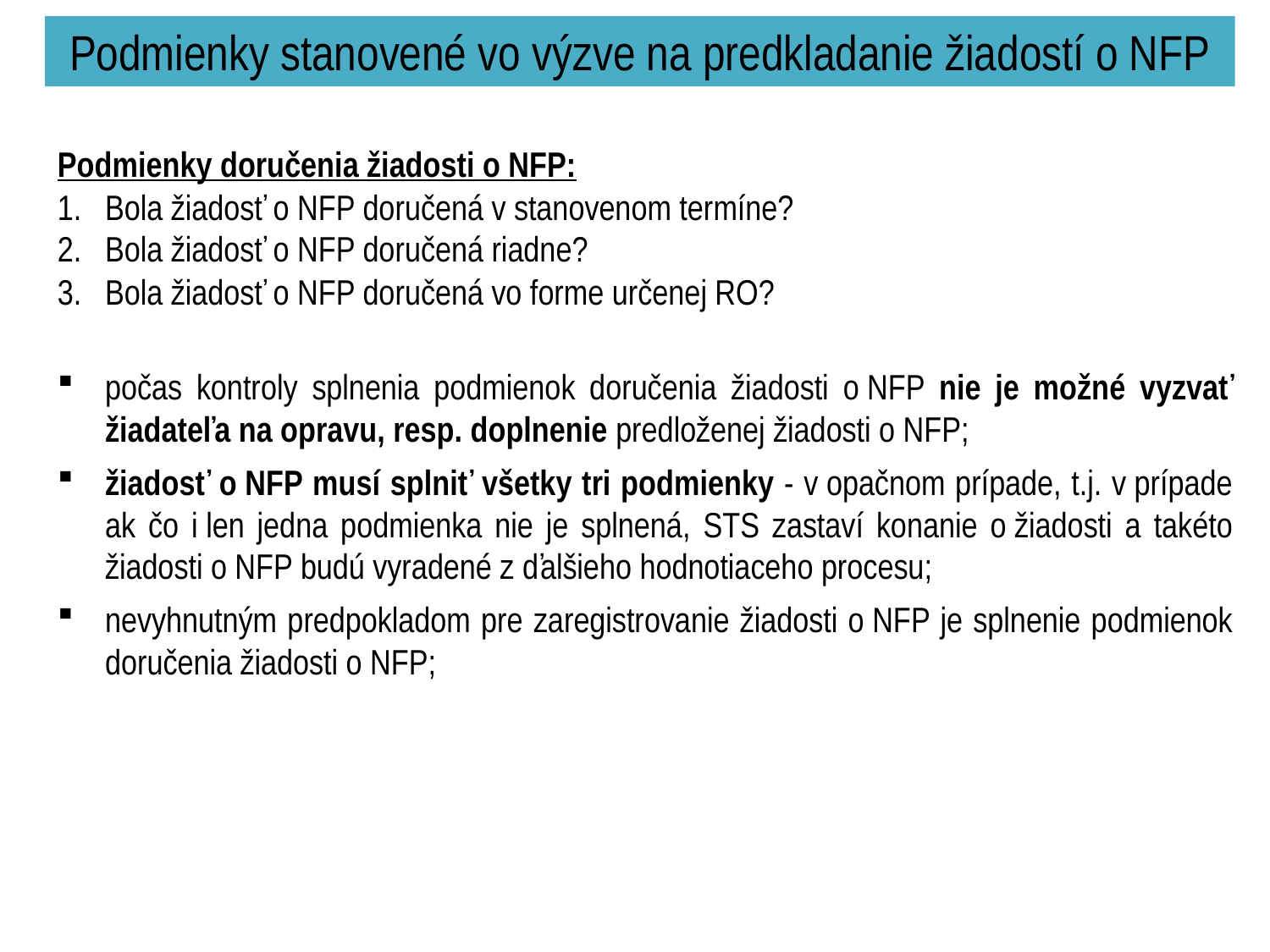

# Podmienky stanovené vo výzve na predkladanie žiadostí o NFP

Podmienky doručenia žiadosti o NFP:
Bola žiadosť o NFP doručená v stanovenom termíne?
Bola žiadosť o NFP doručená riadne?
Bola žiadosť o NFP doručená vo forme určenej RO?

počas kontroly splnenia podmienok doručenia žiadosti o NFP nie je možné vyzvať žiadateľa na opravu, resp. doplnenie predloženej žiadosti o NFP;
žiadosť o NFP musí splniť všetky tri podmienky - v opačnom prípade, t.j. v prípade ak čo i len jedna podmienka nie je splnená, STS zastaví konanie o žiadosti a takéto žiadosti o NFP budú vyradené z ďalšieho hodnotiaceho procesu;
nevyhnutným predpokladom pre zaregistrovanie žiadosti o NFP je splnenie podmienok doručenia žiadosti o NFP;